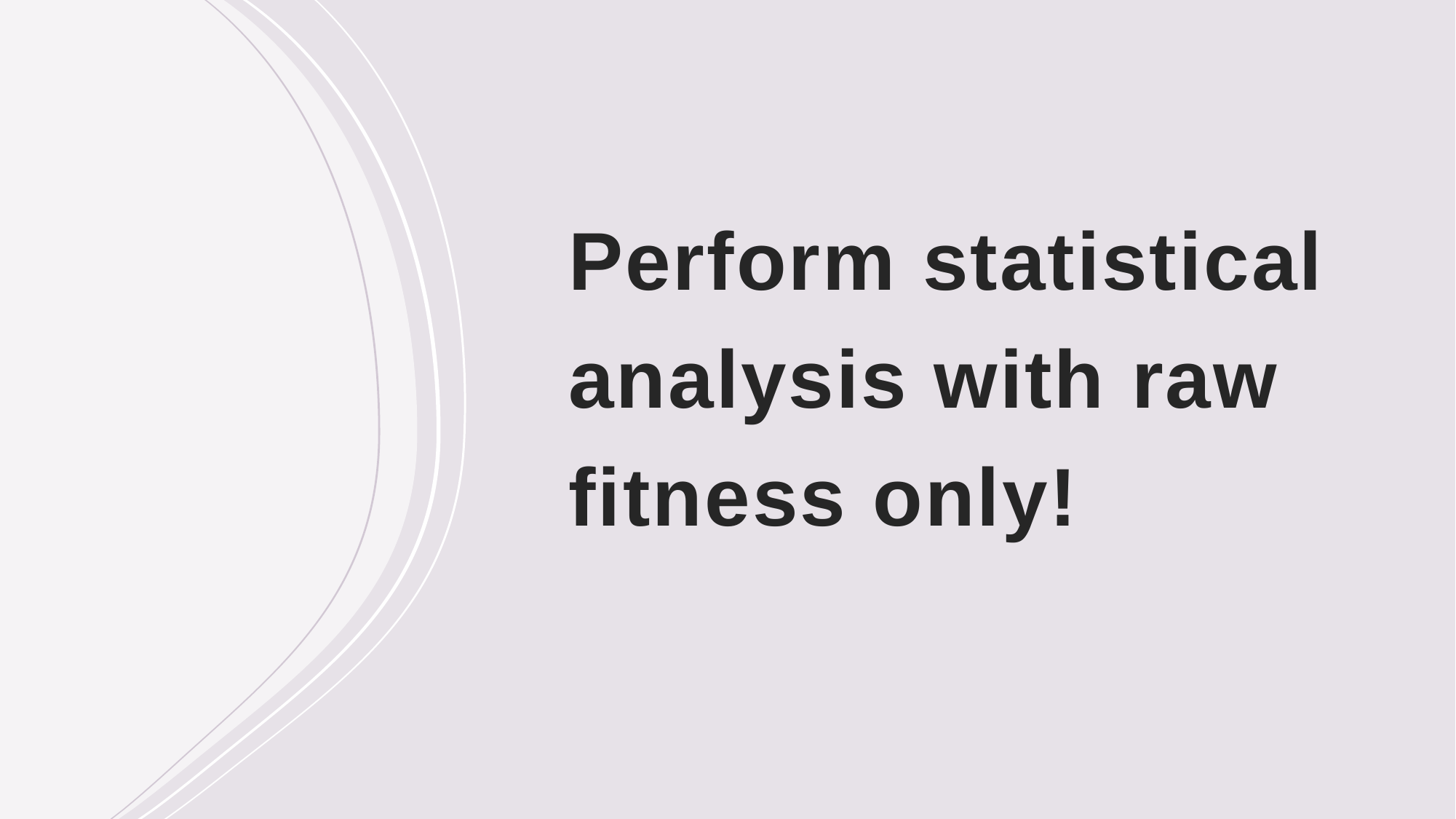

# Perform statistical analysis with raw fitness only!